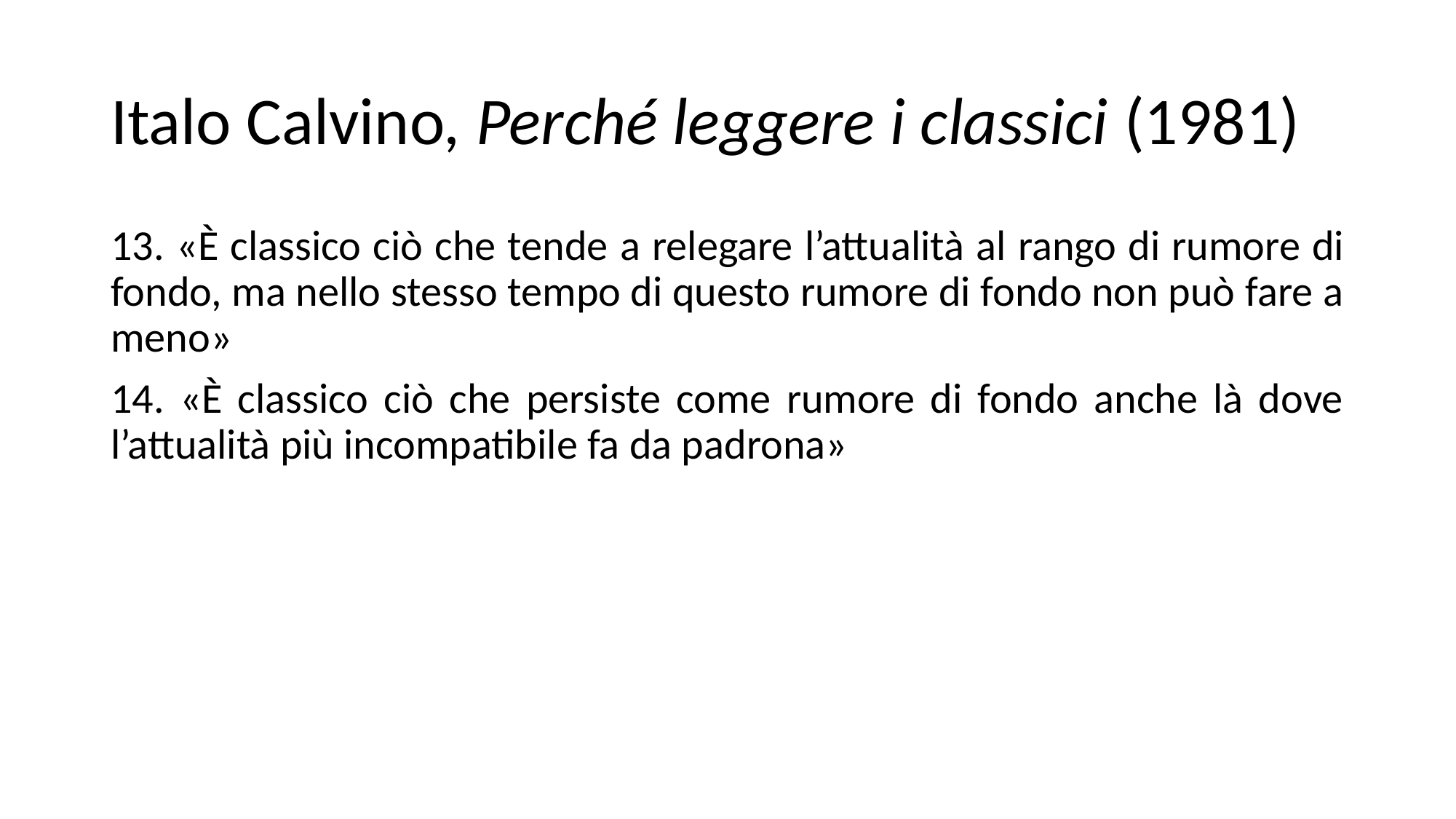

# Italo Calvino, Perché leggere i classici (1981)
13. «È classico ciò che tende a relegare l’attualità al rango di rumore di fondo, ma nello stesso tempo di questo rumore di fondo non può fare a meno»
14. «È classico ciò che persiste come rumore di fondo anche là dove l’attualità più incompatibile fa da padrona»